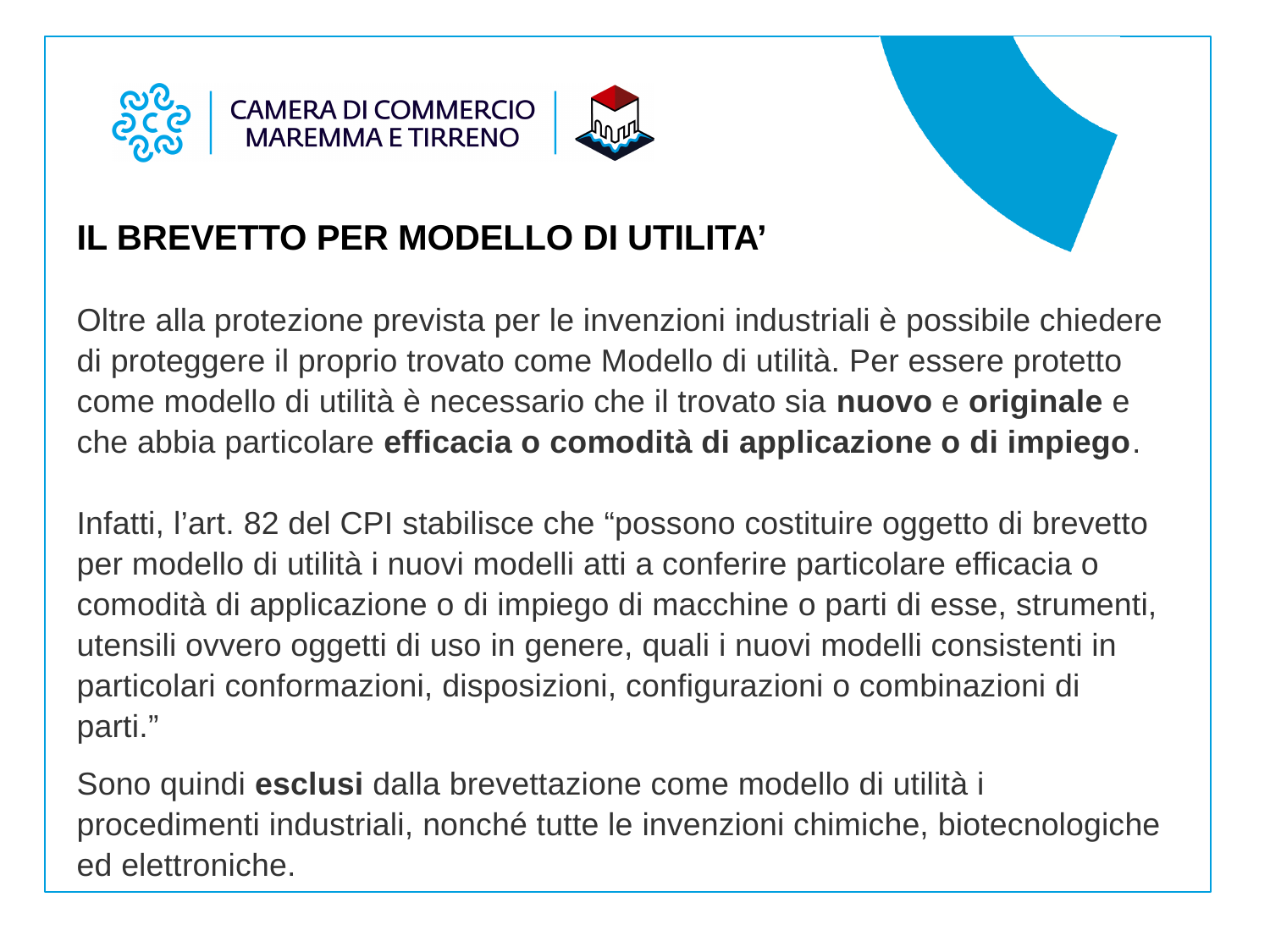

IL BREVETTO PER MODELLO DI UTILITA’
Oltre alla protezione prevista per le invenzioni industriali è possibile chiedere di proteggere il proprio trovato come Modello di utilità. Per essere protetto come modello di utilità è necessario che il trovato sia nuovo e originale e che abbia particolare efficacia o comodità di applicazione o di impiego.
Infatti, l’art. 82 del CPI stabilisce che “possono costituire oggetto di brevetto per modello di utilità i nuovi modelli atti a conferire particolare efficacia o comodità di applicazione o di impiego di macchine o parti di esse, strumenti, utensili ovvero oggetti di uso in genere, quali i nuovi modelli consistenti in particolari conformazioni, disposizioni, configurazioni o combinazioni di parti.”
Sono quindi esclusi dalla brevettazione come modello di utilità i procedimenti industriali, nonché tutte le invenzioni chimiche, biotecnologiche ed elettroniche.